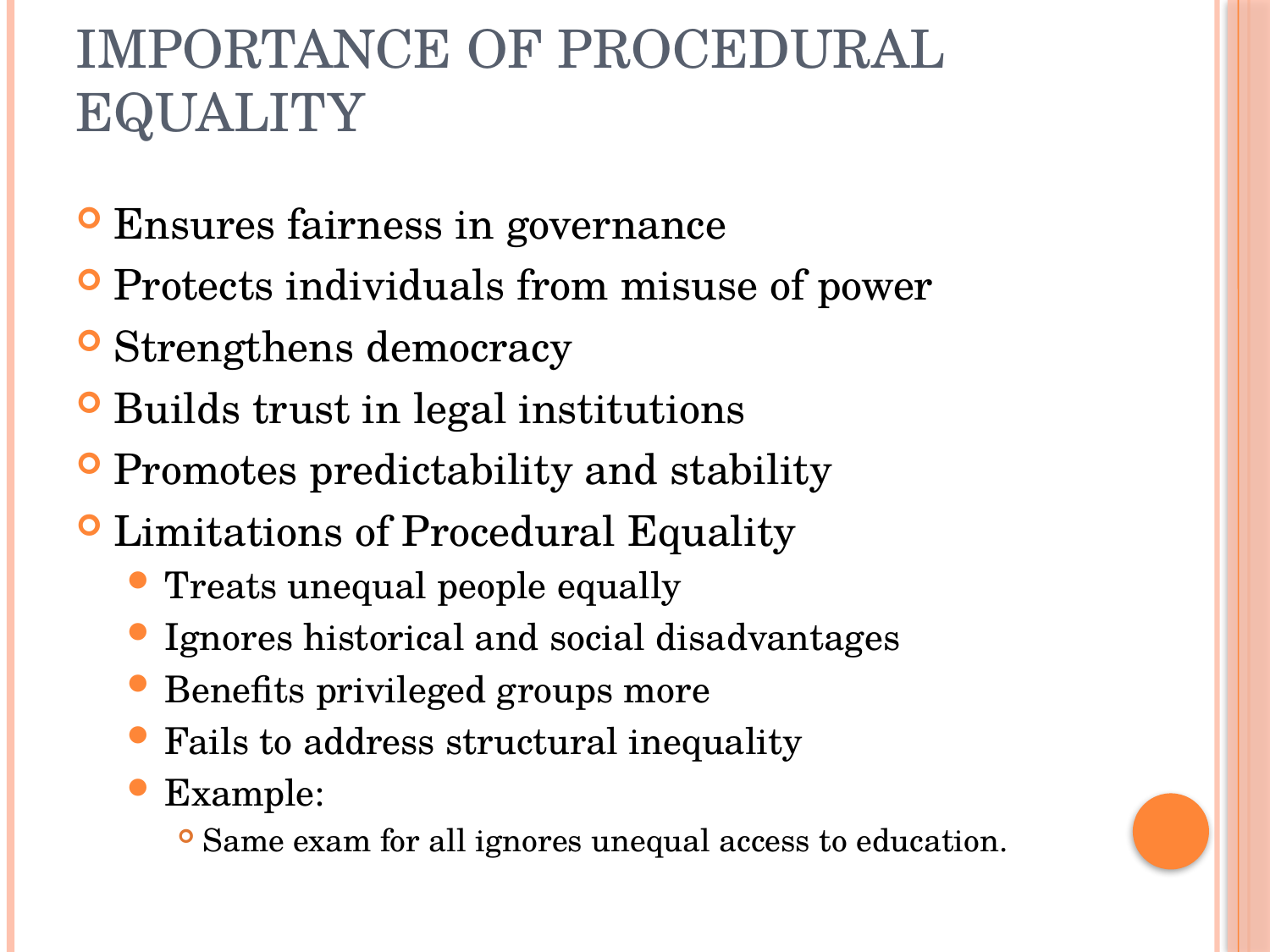

# Importance of Procedural Equality
Ensures fairness in governance
Protects individuals from misuse of power
Strengthens democracy
Builds trust in legal institutions
Promotes predictability and stability
Limitations of Procedural Equality
Treats unequal people equally
Ignores historical and social disadvantages
Benefits privileged groups more
Fails to address structural inequality
Example:
Same exam for all ignores unequal access to education.